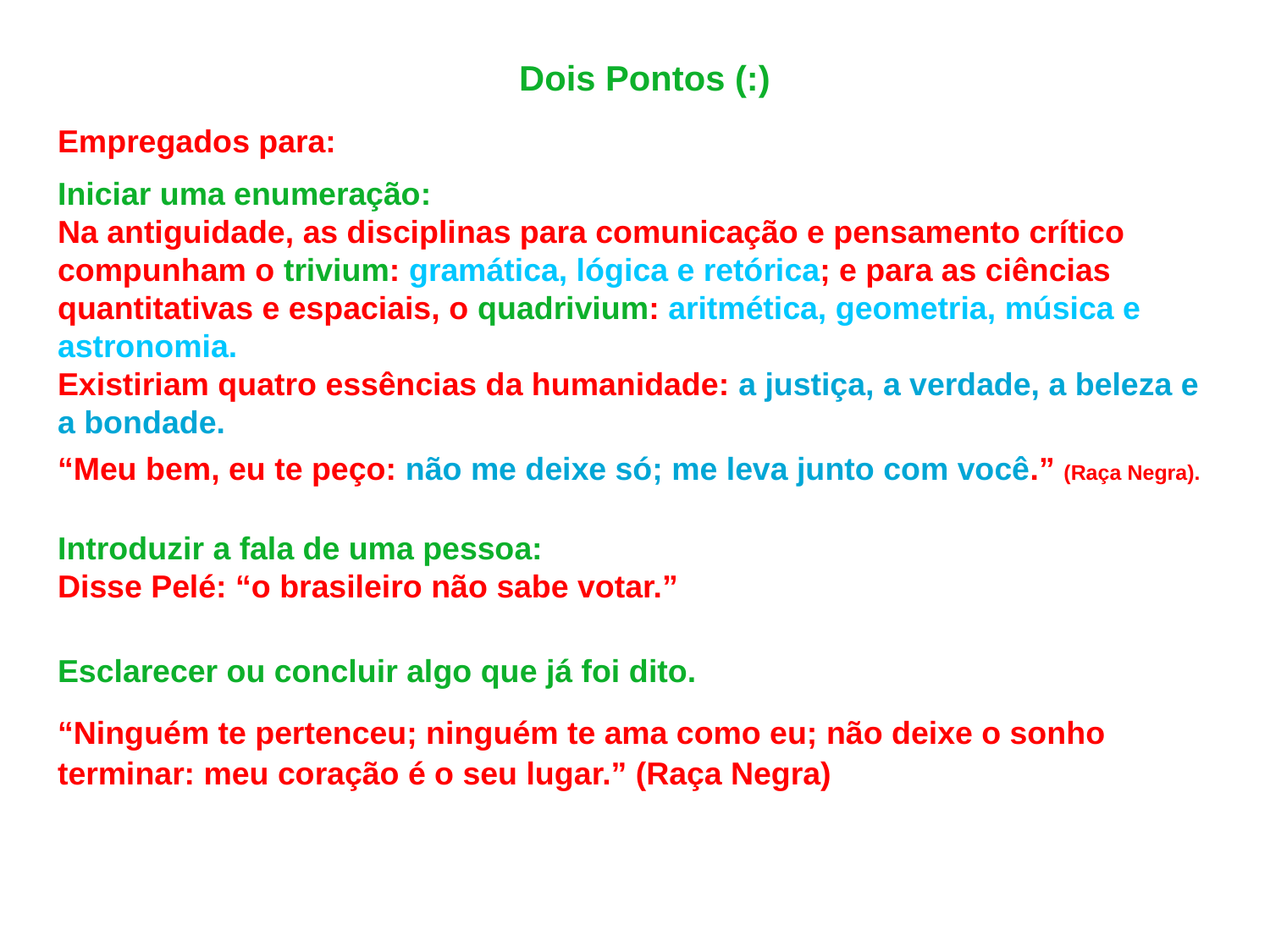

Dois Pontos (:)
Empregados para:
Iniciar uma enumeração:
Na antiguidade, as disciplinas para comunicação e pensamento crítico compunham o trivium: gramática, lógica e retórica; e para as ciências quantitativas e espaciais, o quadrivium: aritmética, geometria, música e astronomia.
Existiriam quatro essências da humanidade: a justiça, a verdade, a beleza e a bondade.
“Meu bem, eu te peço: não me deixe só; me leva junto com você.” (Raça Negra).
Introduzir a fala de uma pessoa:
Disse Pelé: “o brasileiro não sabe votar.”

Esclarecer ou concluir algo que já foi dito.
“Ninguém te pertenceu; ninguém te ama como eu; não deixe o sonho terminar: meu coração é o seu lugar.” (Raça Negra)